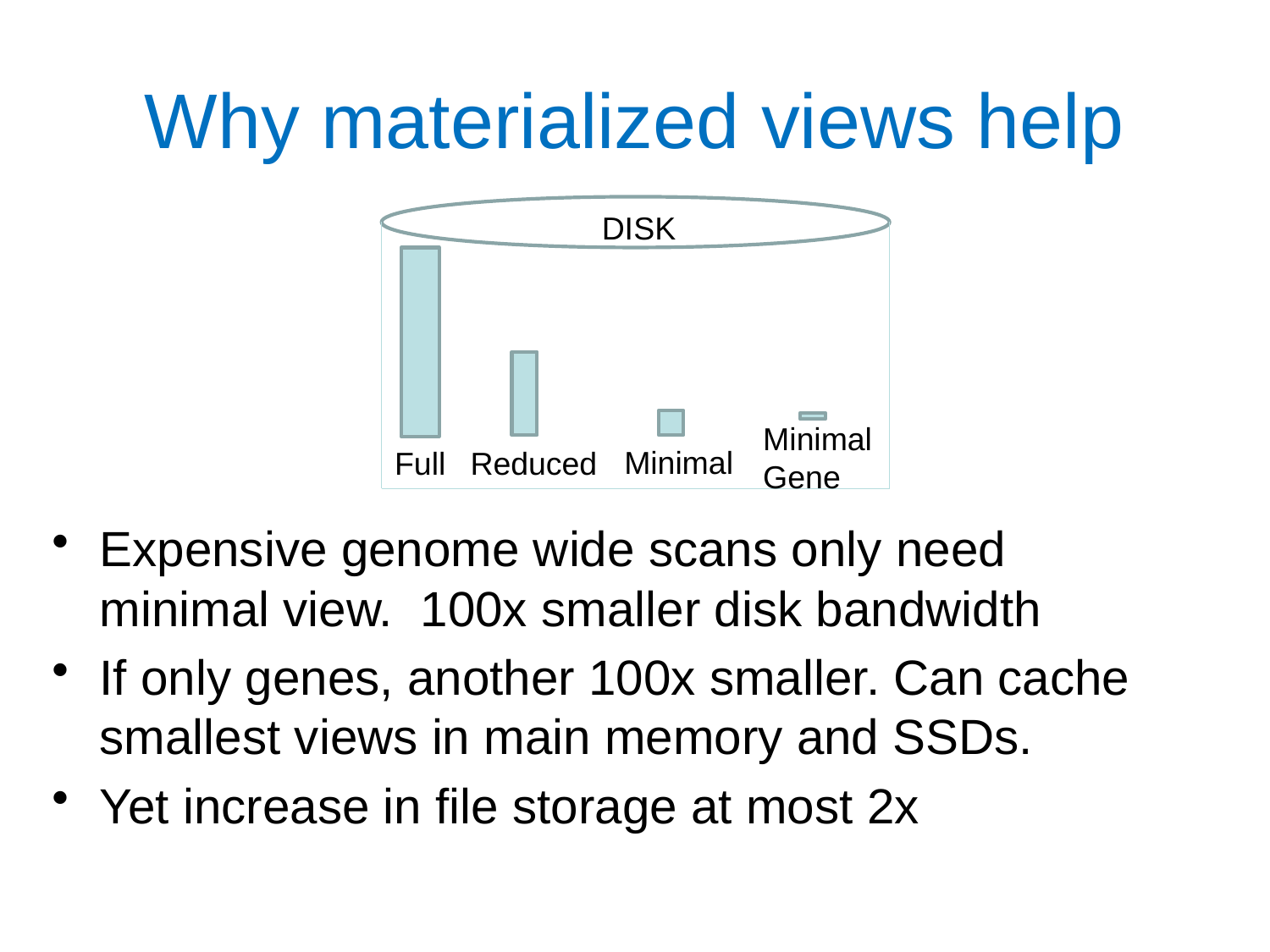

# Why materialized views help

Expensive genome wide scans only need minimal view.  100x smaller disk bandwidth
If only genes, another 100x smaller. Can cache smallest views in main memory and SSDs.
Yet increase in file storage at most 2x

DISK

Minimal
Gene

Minimal
Full
Reduced